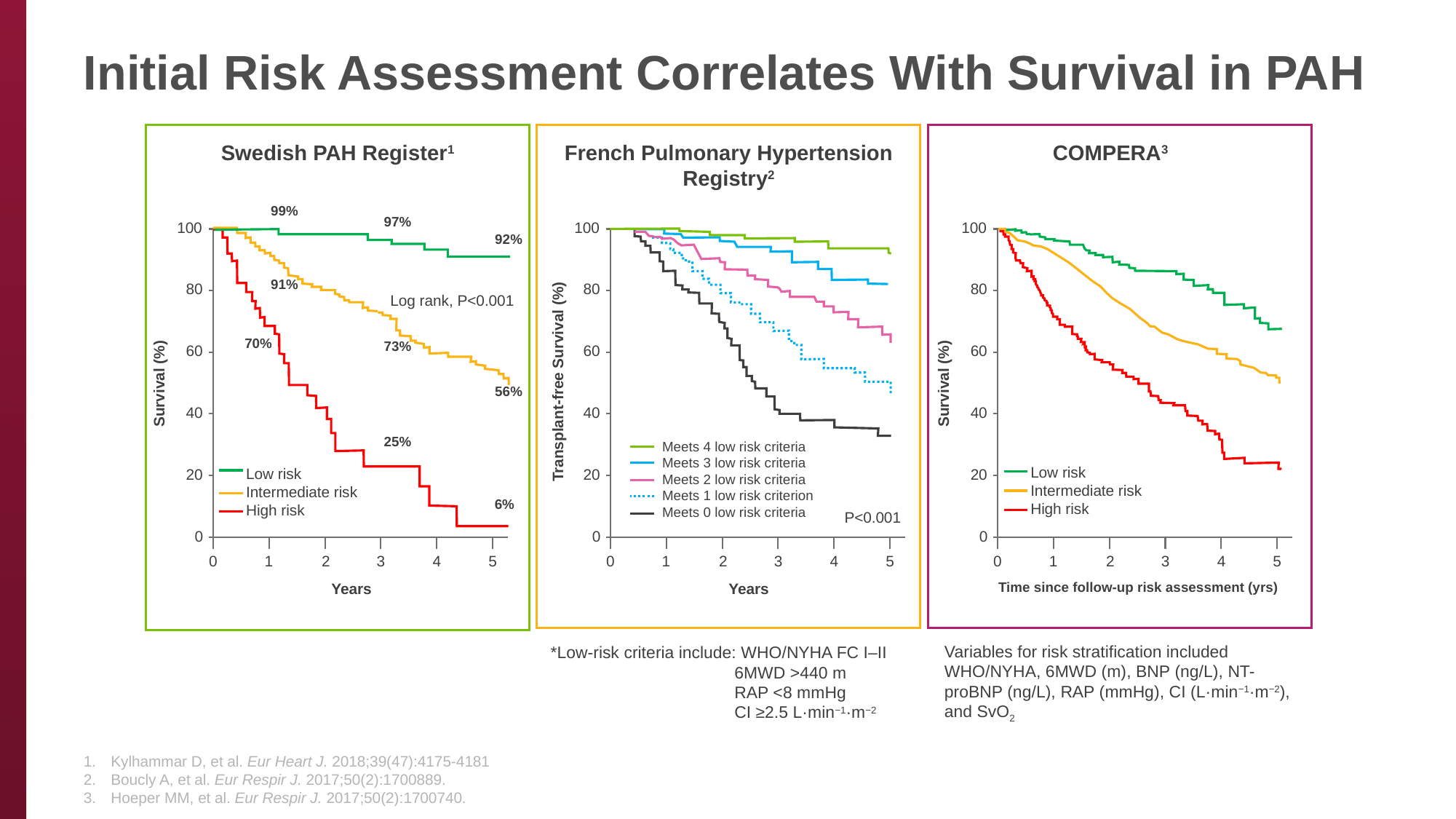

# Initial Risk Assessment Correlates With Survival in PAH

Swedish PAH Register1
French Pulmonary Hypertension Registry2
COMPERA3
99%
97%
92%

91%
70%
73%
56%
25%
6%
100
80
60
40
20
0
100
80
60
40
20
0
100
80
60
40
20
0

Log rank, P<0.001
Transplant-free Survival (%)
Survival (%)
Survival (%)
Low risk
Intermediate risk
High risk
Low risk
Intermediate risk
High risk
P<0.001
0
1
2
3
4
5
0
1
2
3
4
5
0
1
2
3
4
5
Years
Years
Time since follow-up risk assessment (yrs)
Meets 4 low risk criteria
Meets 3 low risk criteria
Meets 2 low risk criteria
Meets 1 low risk criterion
Meets 0 low risk criteria
Variables for risk stratification included WHO/NYHA, 6MWD (m), BNP (ng/L), NT-proBNP (ng/L), RAP (mmHg), CI (L·min−1·m−2), and SvO2
*Low-risk criteria include: WHO/NYHA FC I–II
    6MWD >440 m
    RAP <8 mmHg
    CI ≥2.5 L·min−1·m−2
Kylhammar D, et al. Eur Heart J. 2018;39(47):4175-4181
Boucly A, et al. Eur Respir J. 2017;50(2):1700889.
Hoeper MM, et al. Eur Respir J. 2017;50(2):1700740.